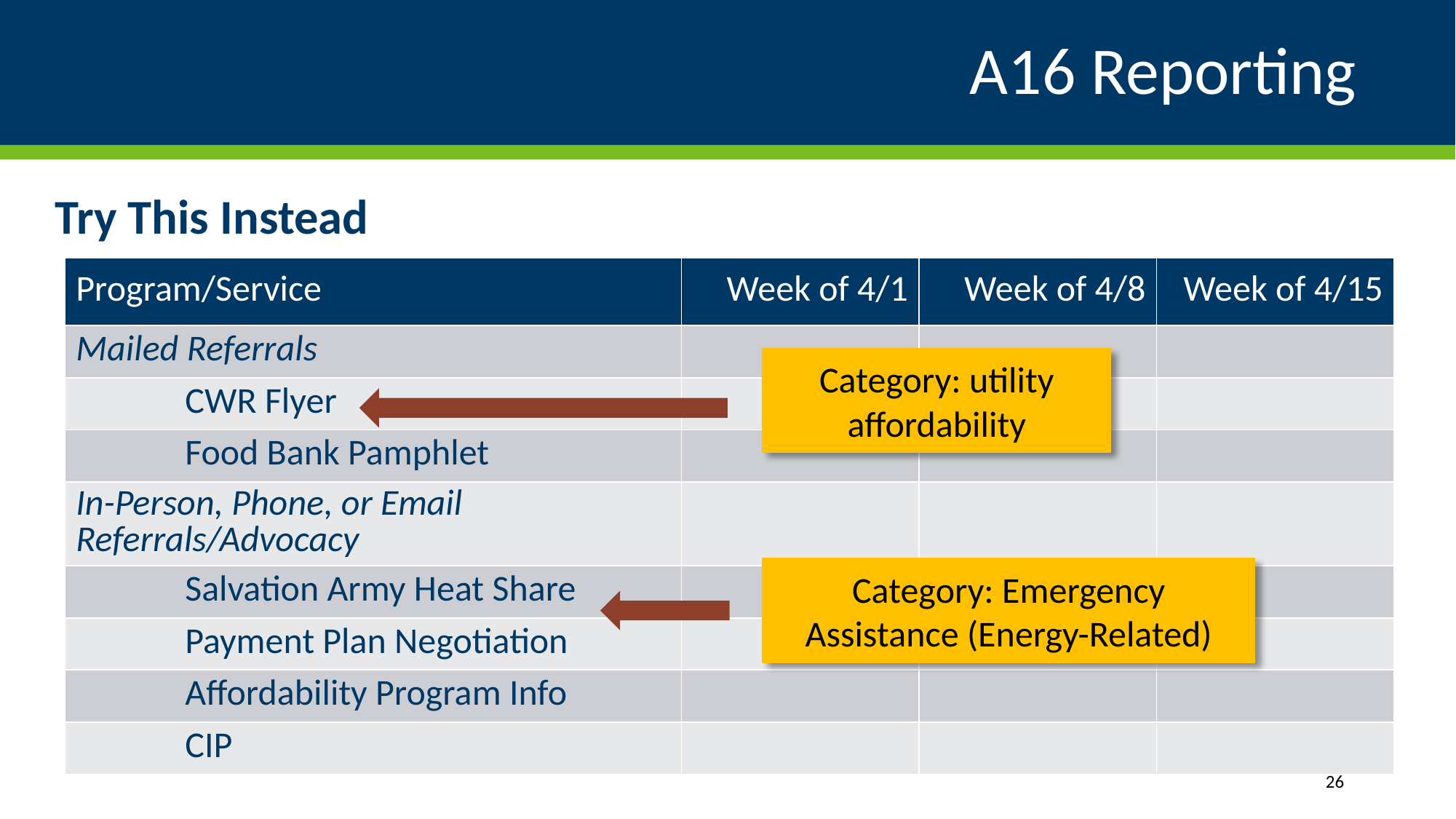

# A16 Reporting
Try This Instead
| Program/Service | Week of 4/1 | Week of 4/8 | Week of 4/15 |
| --- | --- | --- | --- |
| Mailed Referrals |  |  |  |
| CWR Flyer |  |  |  |
| Food Bank Pamphlet |  |  |  |
| In-Person, Phone, or Email Referrals/Advocacy |  |  |  |
| Salvation Army Heat Share |  |  |  |
| Payment Plan Negotiation |  |  |  |
| Affordability Program Info |  |  |  |
| CIP |  |  |  |
Category: utility affordability

Category: Emergency Assistance (Energy-Related)

26